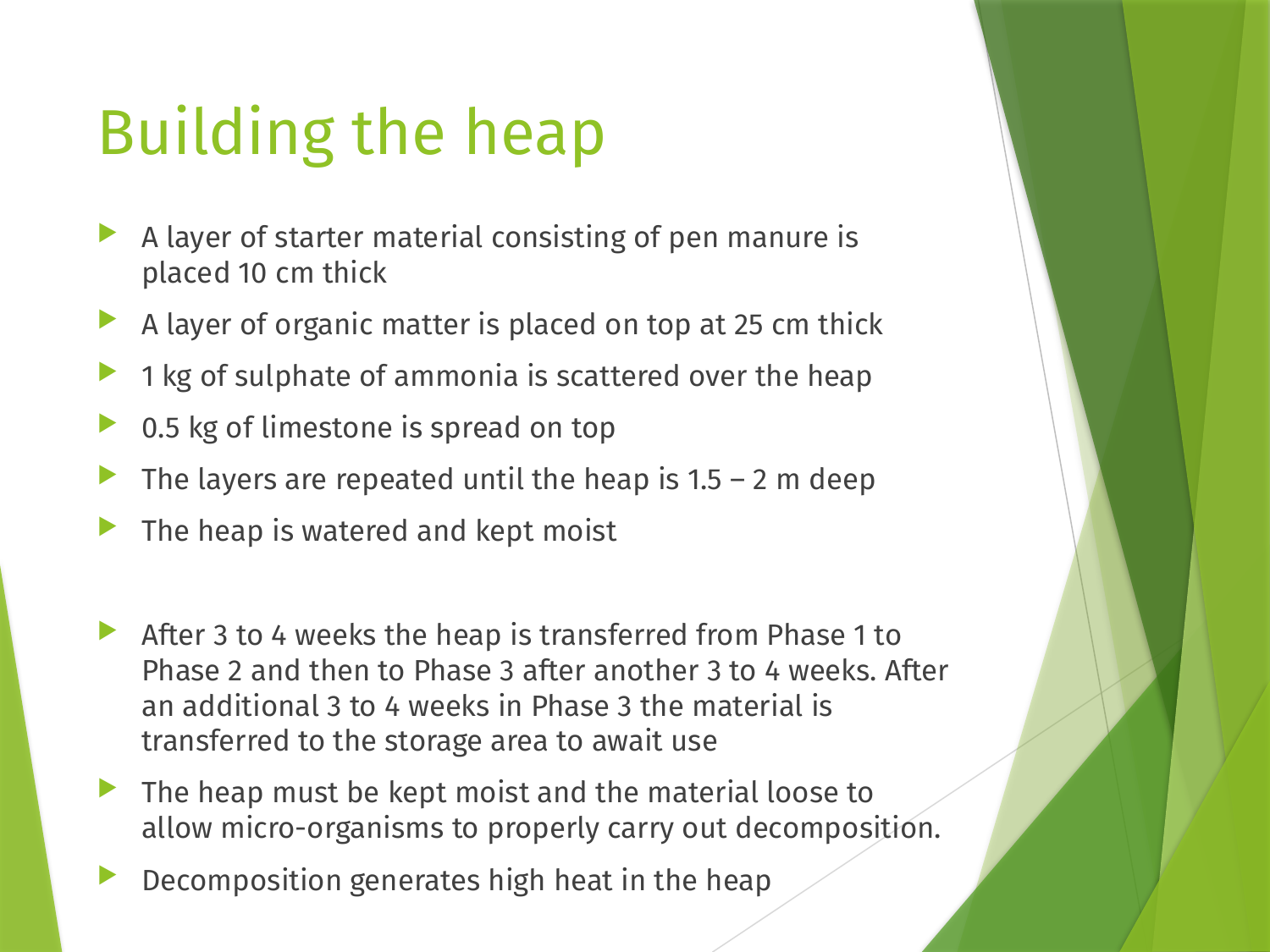

# Building the heap
A layer of starter material consisting of pen manure is placed 10 cm thick
A layer of organic matter is placed on top at 25 cm thick
1 kg of sulphate of ammonia is scattered over the heap
0.5 kg of limestone is spread on top
The layers are repeated until the heap is 1.5 – 2 m deep
The heap is watered and kept moist

After 3 to 4 weeks the heap is transferred from Phase 1 to Phase 2 and then to Phase 3 after another 3 to 4 weeks. After an additional 3 to 4 weeks in Phase 3 the material is transferred to the storage area to await use
The heap must be kept moist and the material loose to allow micro-organisms to properly carry out decomposition.
Decomposition generates high heat in the heap